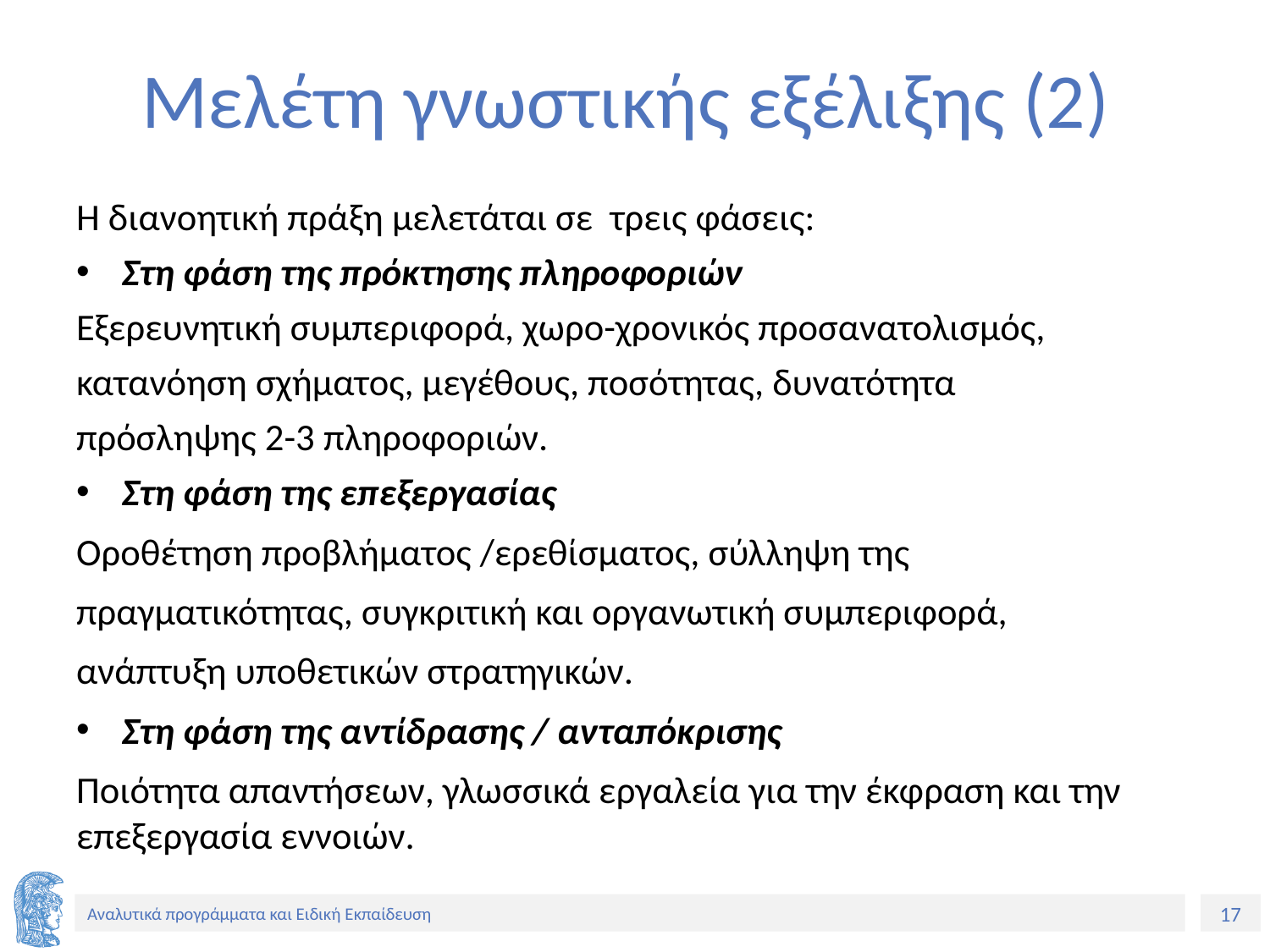

# Μελέτη γνωστικής εξέλιξης (2)
Η διανοητική πράξη μελετάται σε  τρεις φάσεις:
Στη φάση της πρόκτησης πληροφοριών
Εξερευνητική συμπεριφορά, χωρο-χρονικός προσανατολισμός,
κατανόηση σχήματος, μεγέθους, ποσότητας, δυνατότητα
πρόσληψης 2-3 πληροφοριών.
Στη φάση της επεξεργασίας
Οροθέτηση προβλήματος /ερεθίσματος, σύλληψη της
πραγματικότητας, συγκριτική και οργανωτική συμπεριφορά,
ανάπτυξη υποθετικών στρατηγικών.
Στη φάση της αντίδρασης / ανταπόκρισης
Ποιότητα απαντήσεων, γλωσσικά εργαλεία για την έκφραση και την επεξεργασία εννοιών.